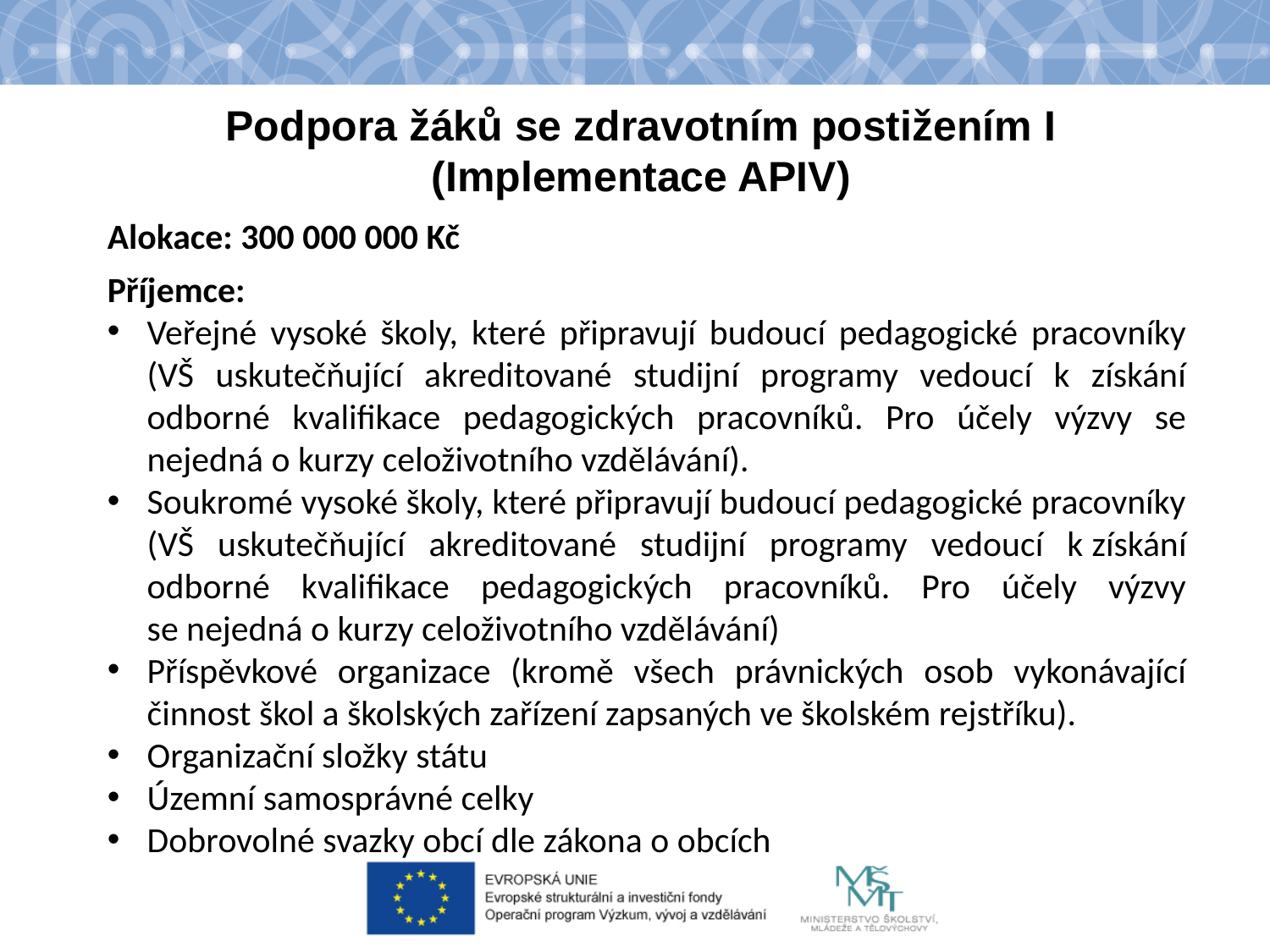

Podpora žáků se zdravotním postižením I (Implementace APIV)
Alokace: 300 000 000 Kč

Příjemce:
Veřejné vysoké školy, které připravují budoucí pedagogické pracovníky (VŠ uskutečňující akreditované studijní programy vedoucí k získání odborné kvalifikace pedagogických pracovníků. Pro účely výzvy se nejedná o kurzy celoživotního vzdělávání).
Soukromé vysoké školy, které připravují budoucí pedagogické pracovníky (VŠ uskutečňující akreditované studijní programy vedoucí k získání odborné kvalifikace pedagogických pracovníků. Pro účely výzvy se nejedná o kurzy celoživotního vzdělávání)
Příspěvkové organizace (kromě všech právnických osob vykonávající činnost škol a školských zařízení zapsaných ve školském rejstříku).
Organizační složky státu
Územní samosprávné celky
Dobrovolné svazky obcí dle zákona o obcích